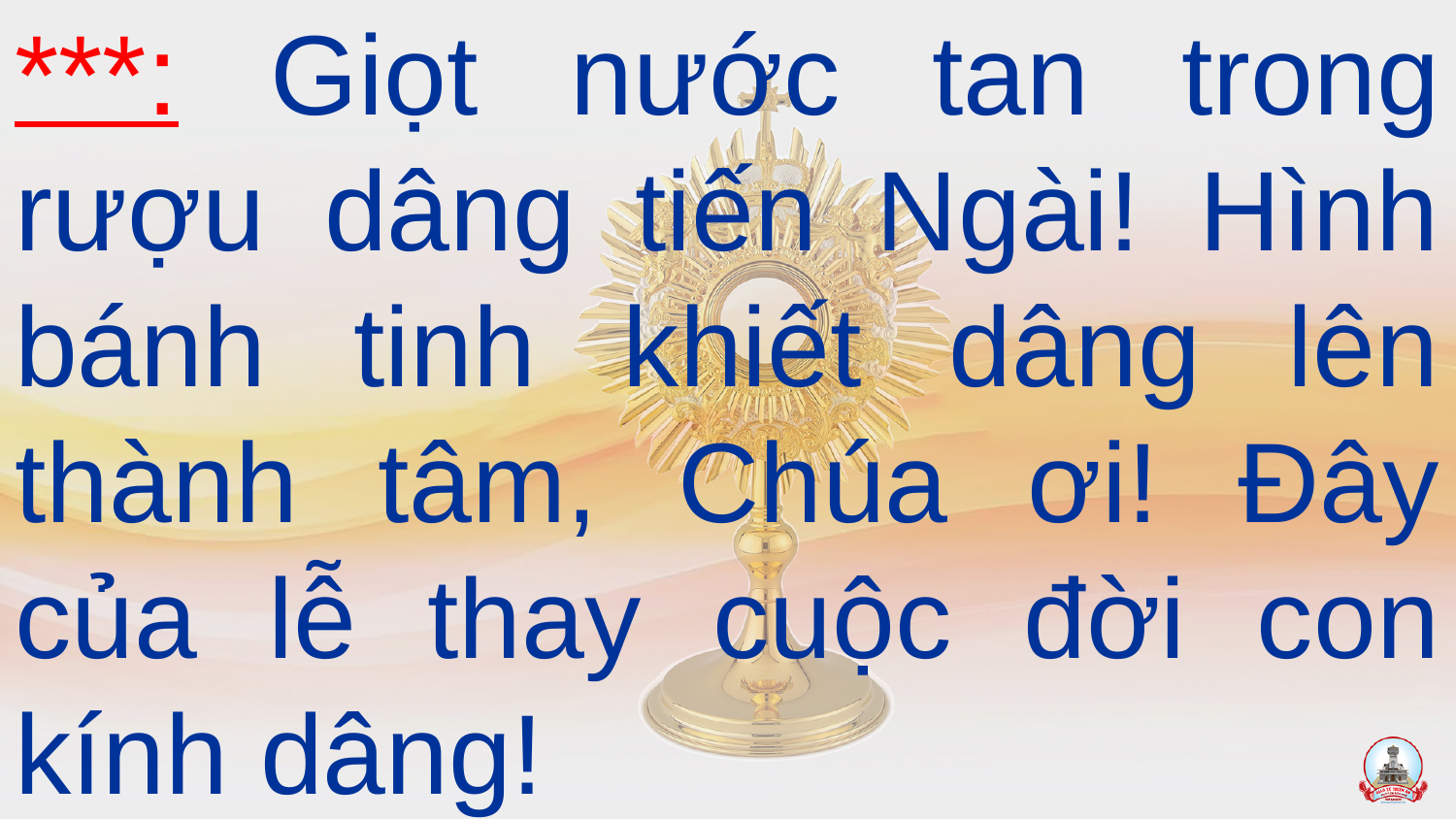

# ***: Giọt nước tan trong rượu dâng tiến Ngài! Hình bánh tinh khiết dâng lên thành tâm, Chúa ơi! Đây của lễ thay cuộc đời con kính dâng!